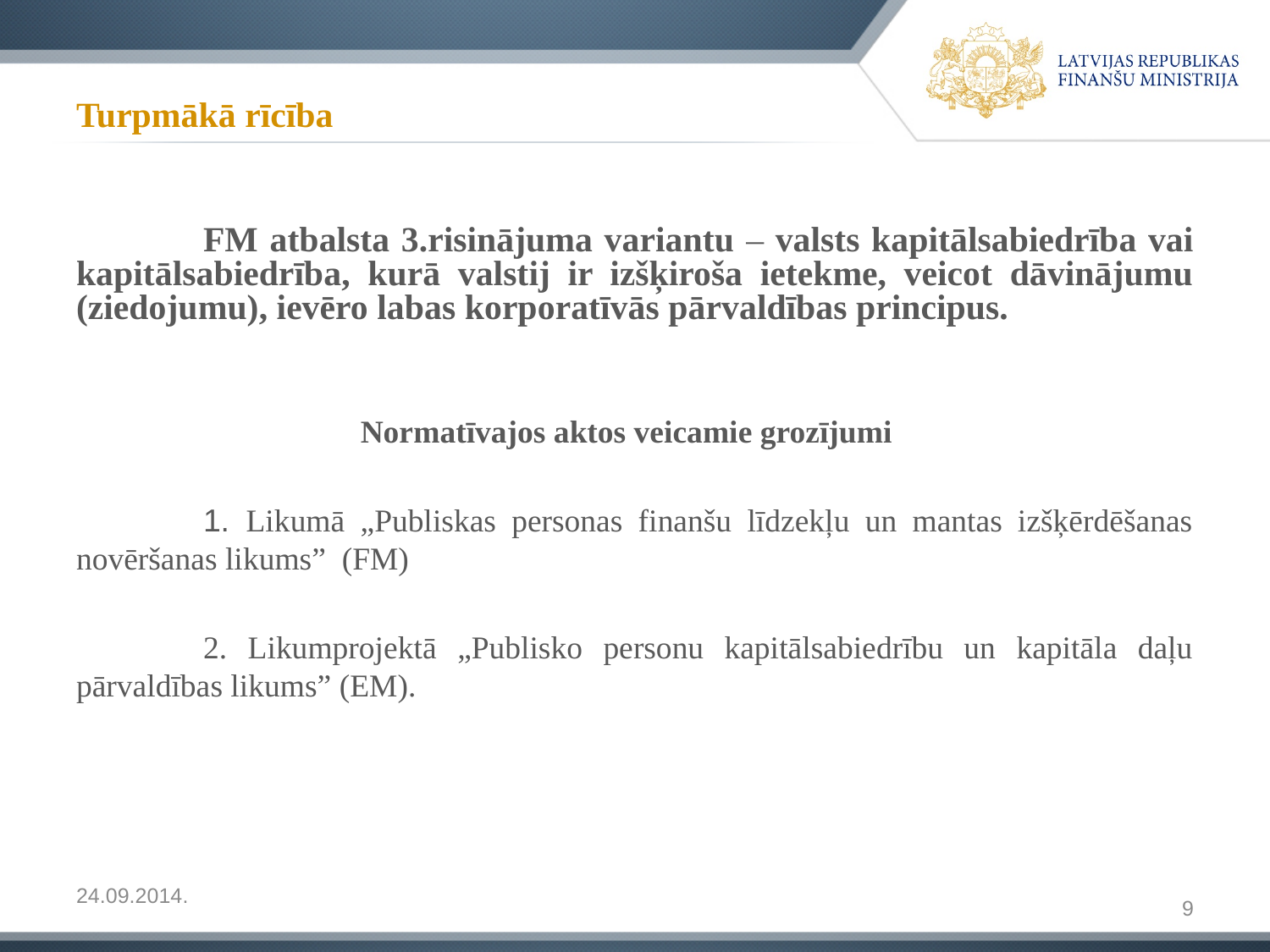

# Turpmākā rīcība

	FM atbalsta 3.risinājuma variantu – valsts kapitālsabiedrība vai kapitālsabiedrība, kurā valstij ir izšķiroša ietekme, veicot dāvinājumu (ziedojumu), ievēro labas korporatīvās pārvaldības principus.

Normatīvajos aktos veicamie grozījumi

	1. Likumā „Publiskas personas finanšu līdzekļu un mantas izšķērdēšanas novēršanas likums”  (FM)

	2. Likumprojektā „Publisko personu kapitālsabiedrību un kapitāla daļu pārvaldības likums” (EM).

24.09.2014.

9